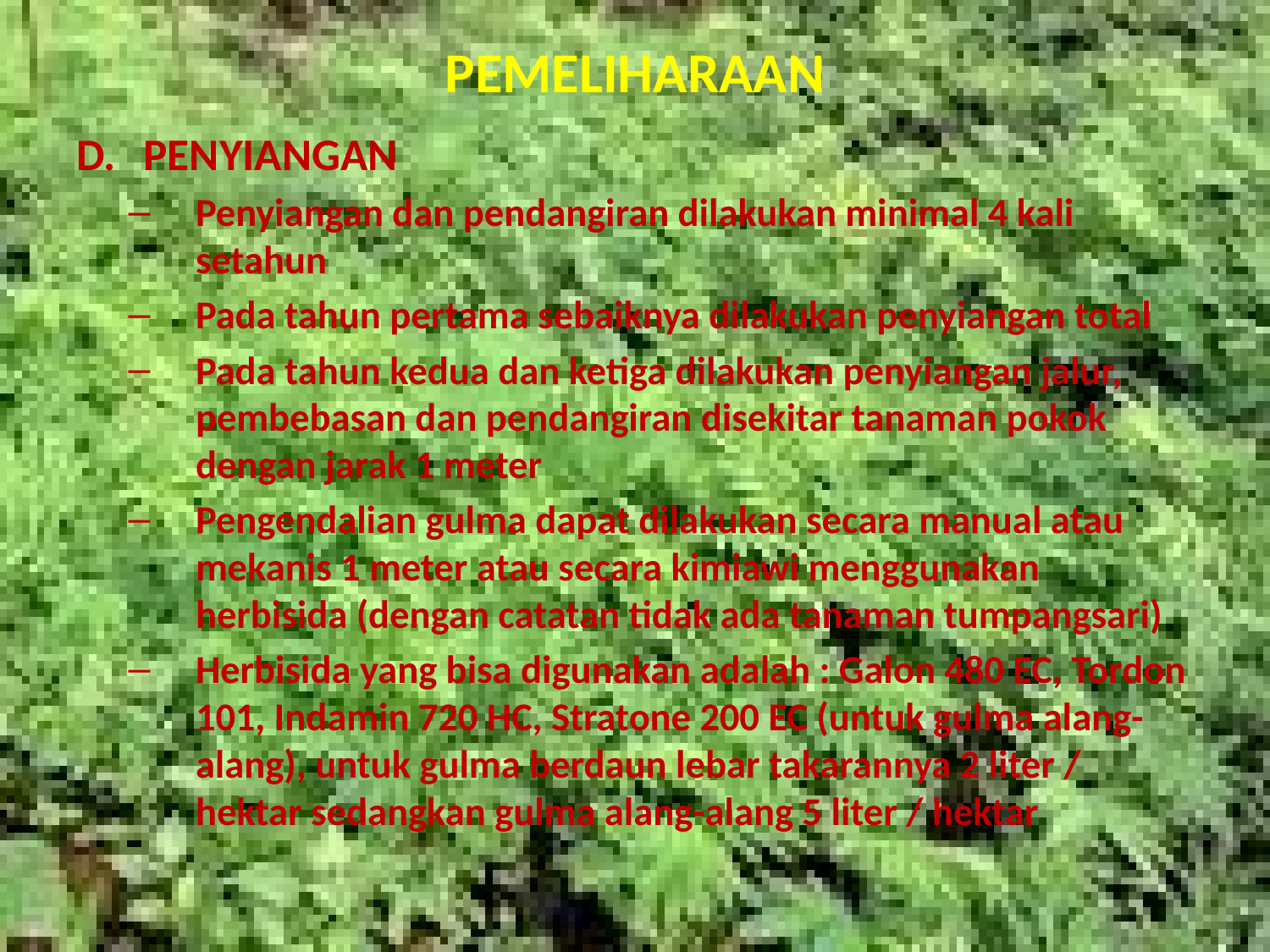

# PEMELIHARAAN
PENYIANGAN
Penyiangan dan pendangiran dilakukan minimal 4 kali setahun
Pada tahun pertama sebaiknya dilakukan penyiangan total
Pada tahun kedua dan ketiga dilakukan penyiangan jalur, pembebasan dan pendangiran disekitar tanaman pokok dengan jarak 1 meter
Pengendalian gulma dapat dilakukan secara manual atau mekanis 1 meter atau secara kimiawi menggunakan herbisida (dengan catatan tidak ada tanaman tumpangsari)
Herbisida yang bisa digunakan adalah : Galon 480 EC, Tordon 101, Indamin 720 HC, Stratone 200 EC (untuk gulma alang-alang), untuk gulma berdaun lebar takarannya 2 liter / hektar sedangkan gulma alang-alang 5 liter / hektar